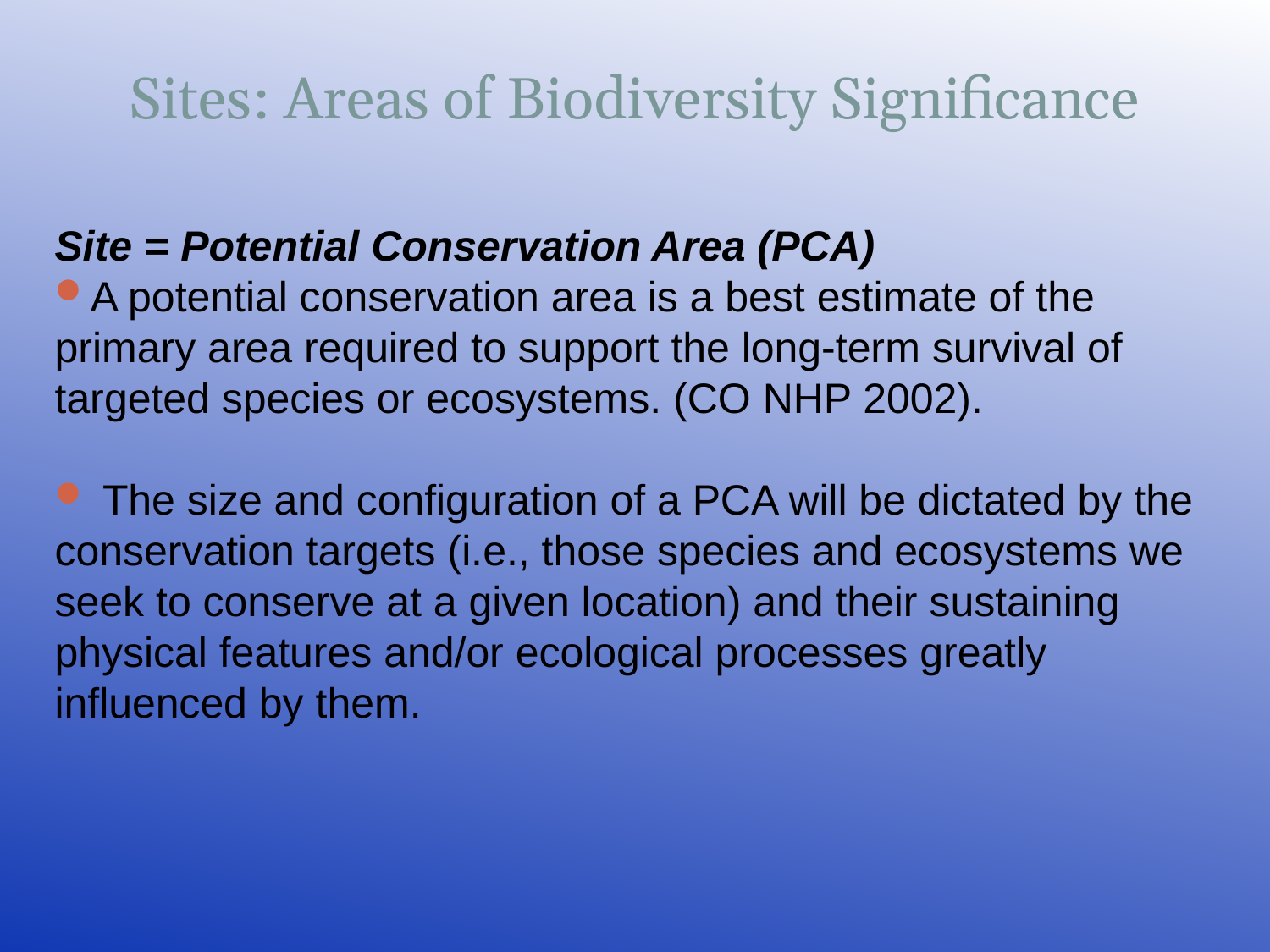

# Sites: Areas of Biodiversity Significance
Site = Potential Conservation Area (PCA)
A potential conservation area is a best estimate of the primary area required to support the long-term survival of targeted species or ecosystems. (CO NHP 2002).

 The size and configuration of a PCA will be dictated by the conservation targets (i.e., those species and ecosystems we seek to conserve at a given location) and their sustaining physical features and/or ecological processes greatly influenced by them.